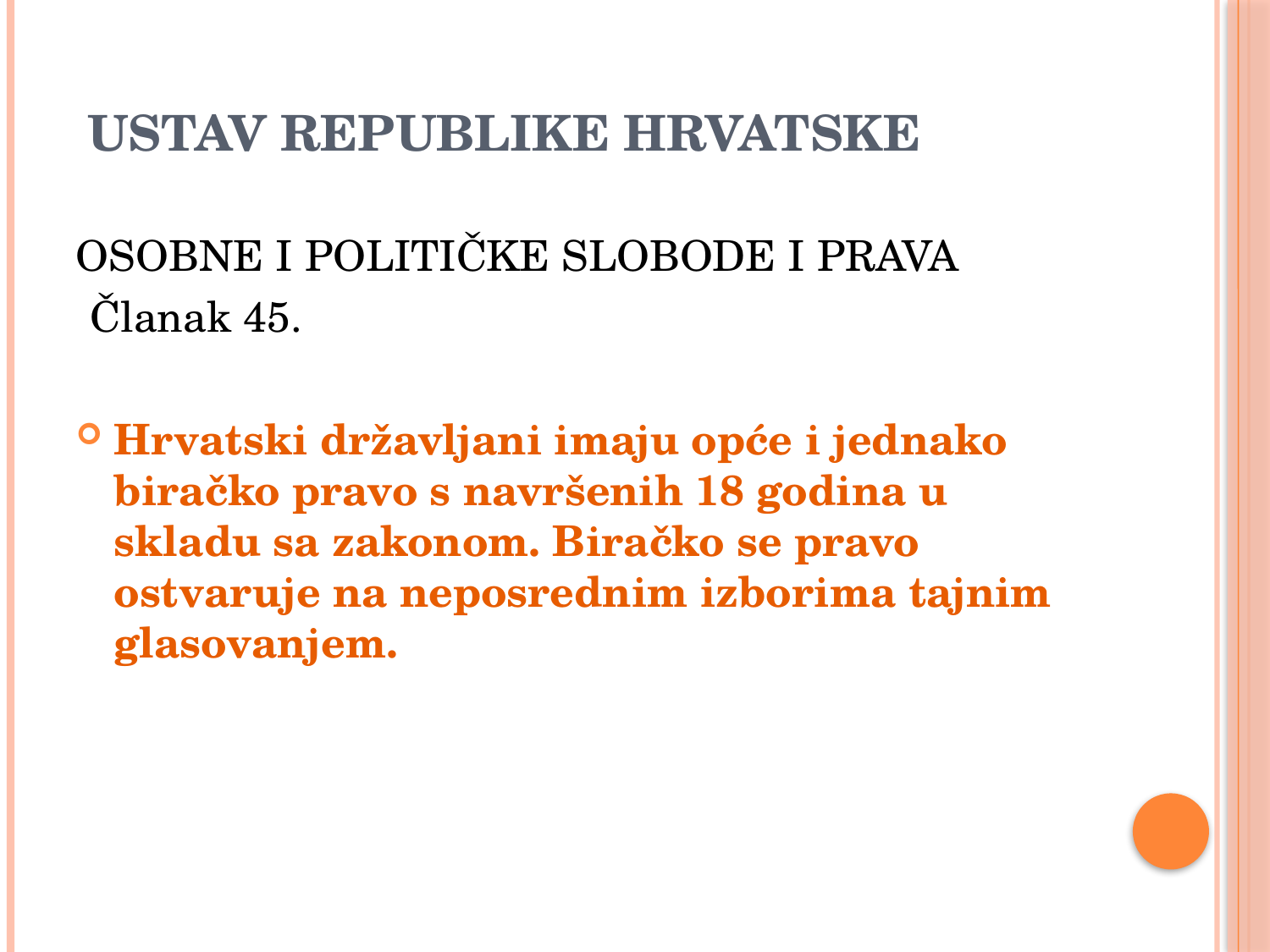

# USTAV REPUBLIKE HRVATSKE
OSOBNE I POLITIČKE SLOBODE I PRAVA
 Članak 45.

Hrvatski državljani imaju opće i jednako biračko pravo s navršenih 18 godina u skladu sa zakonom. Biračko se pravo ostvaruje na neposrednim izborima tajnim glasovanjem.